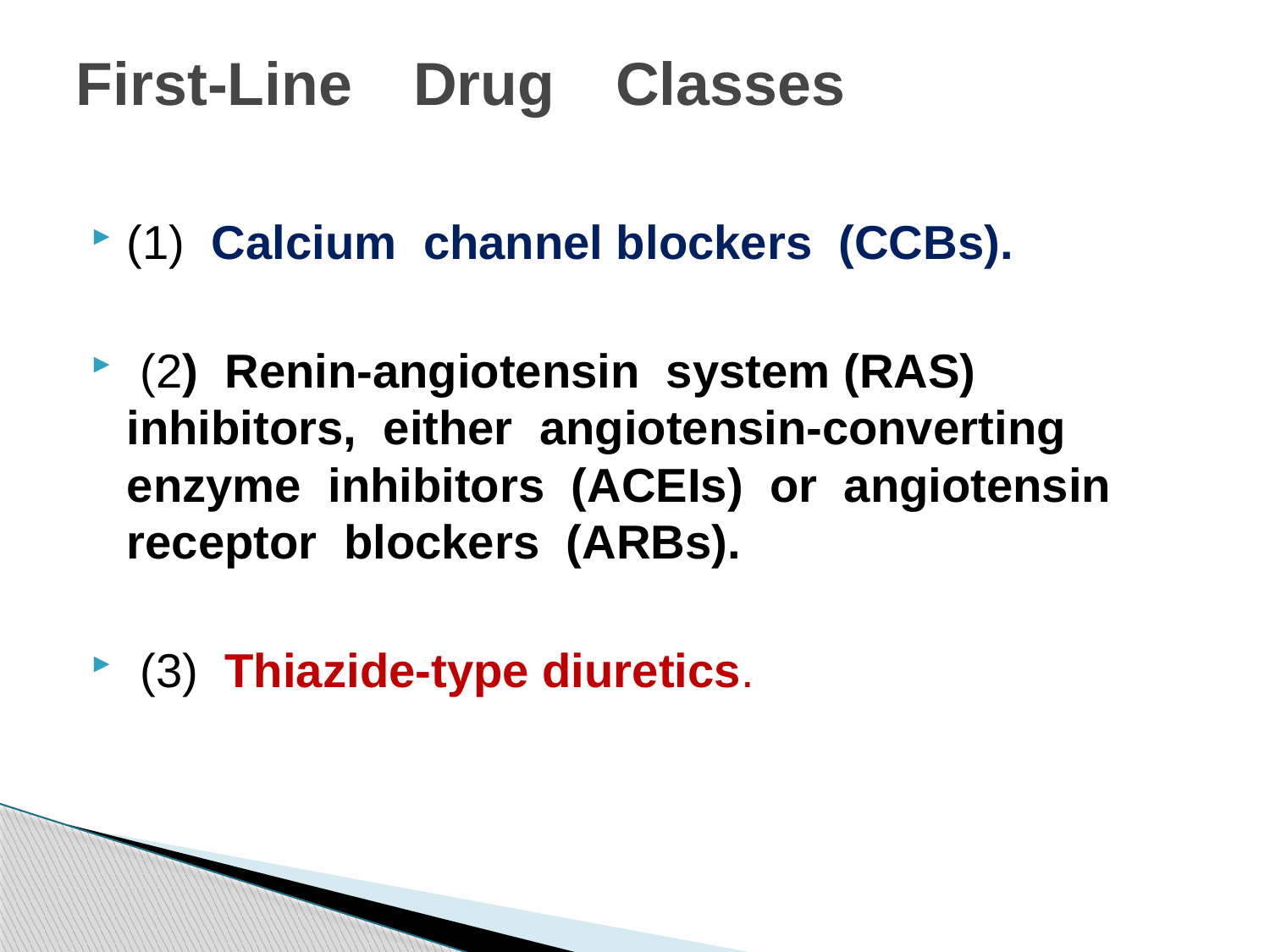

# First-Line Drug Classes
(1)  Calcium  channel blockers  (CCBs).

 (2)  Renin-angiotensin  system (RAS)  inhibitors,  either  angiotensin-converting  enzyme  inhibitors  (ACEIs)  or  angiotensin  receptor  blockers  (ARBs).

 (3)  Thiazide-type diuretics.